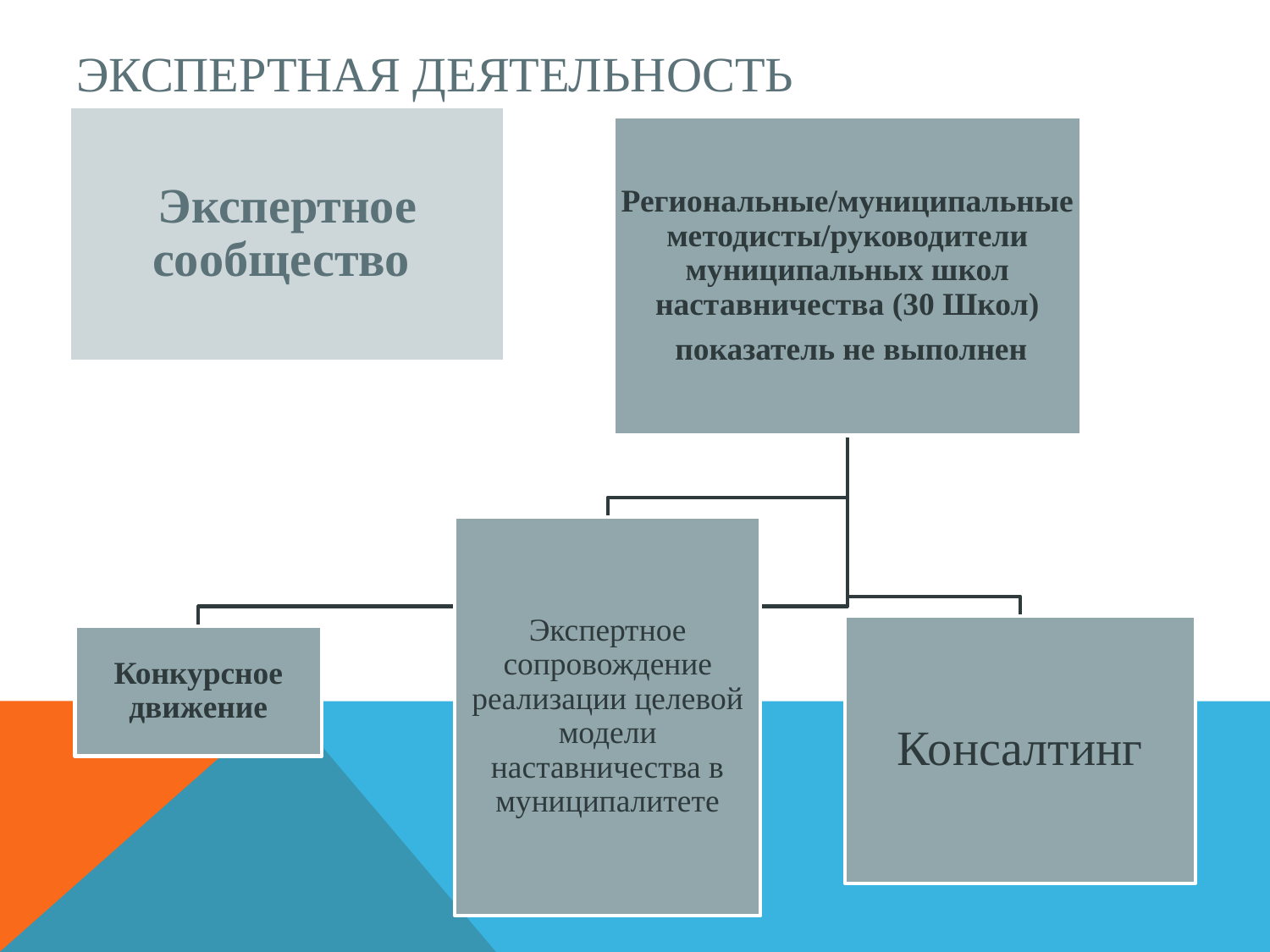

# Экспертная деятельность
Региональные/муниципальные методисты/руководители муниципальных школ наставничества (30 Школ)
 показатель не выполнен
Конкурсное движение
Экспертное сопровождение реализации целевой модели наставничества в муниципалитете
Консалтинг
Экспертное сообщество